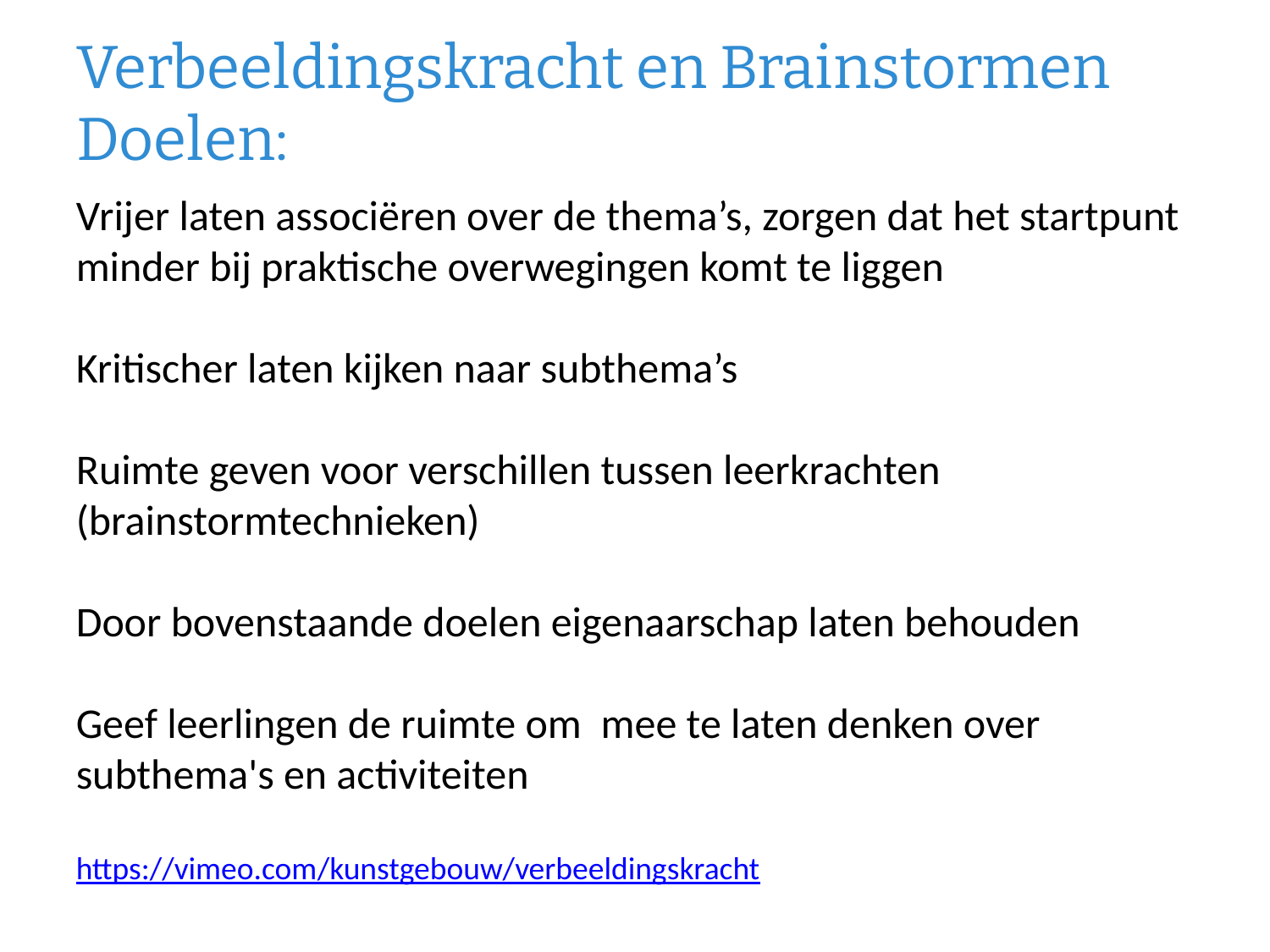

# Verbeeldingskracht en Brainstormen Doelen:
Vrijer laten associëren over de thema’s, zorgen dat het startpunt minder bij praktische overwegingen komt te liggen
Kritischer laten kijken naar subthema’s
Ruimte geven voor verschillen tussen leerkrachten (brainstormtechnieken)
Door bovenstaande doelen eigenaarschap laten behouden  
Geef leerlingen de ruimte om  mee te laten denken over subthema's en activiteiten
https://vimeo.com/kunstgebouw/verbeeldingskracht
15